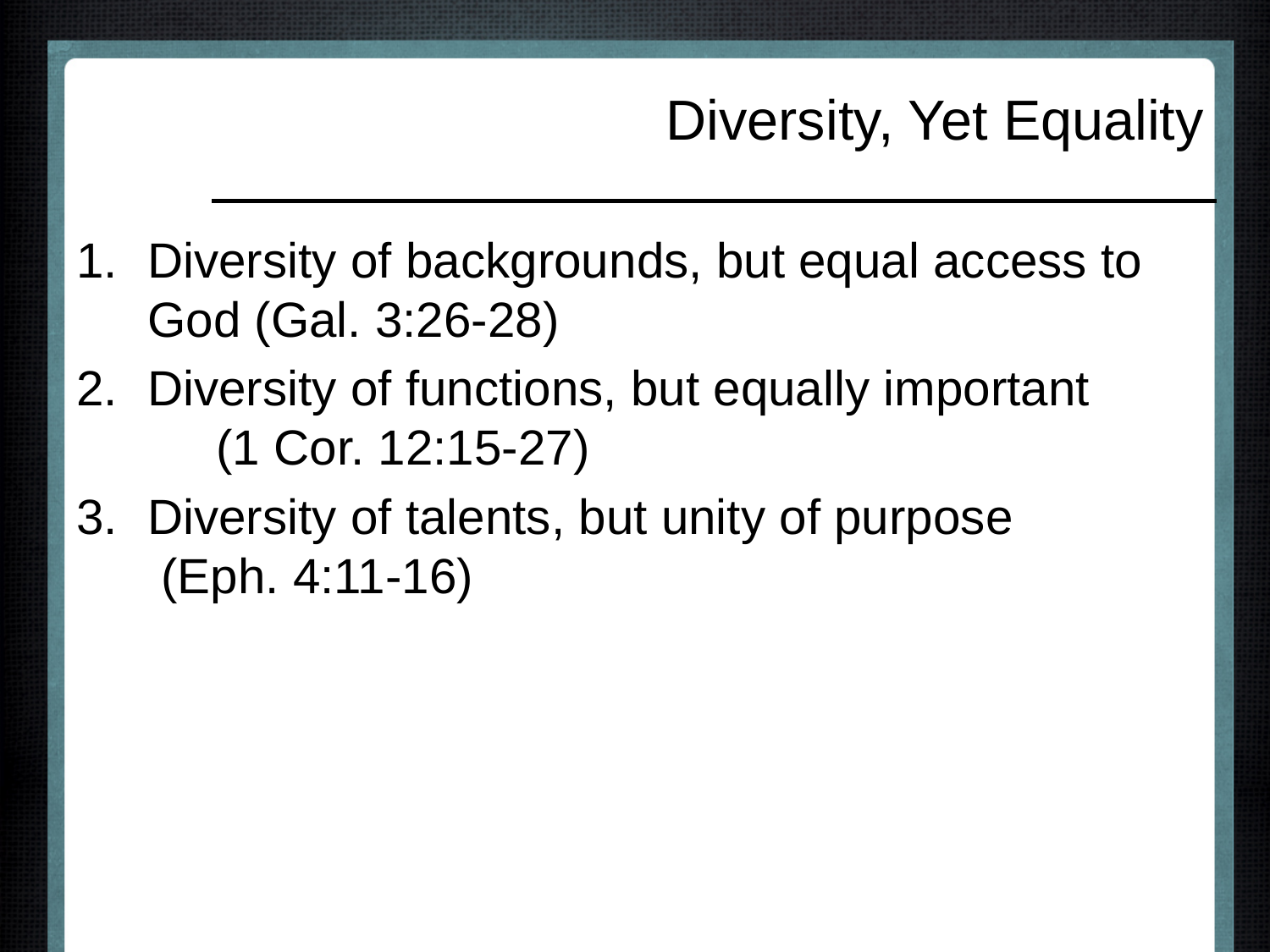

# Diversity, Yet Equality
Diversity of backgrounds, but equal access to God (Gal. 3:26-28)
Diversity of functions, but equally important             (1 Cor. 12:15-27)
Diversity of talents, but unity of purpose               (Eph. 4:11-16)